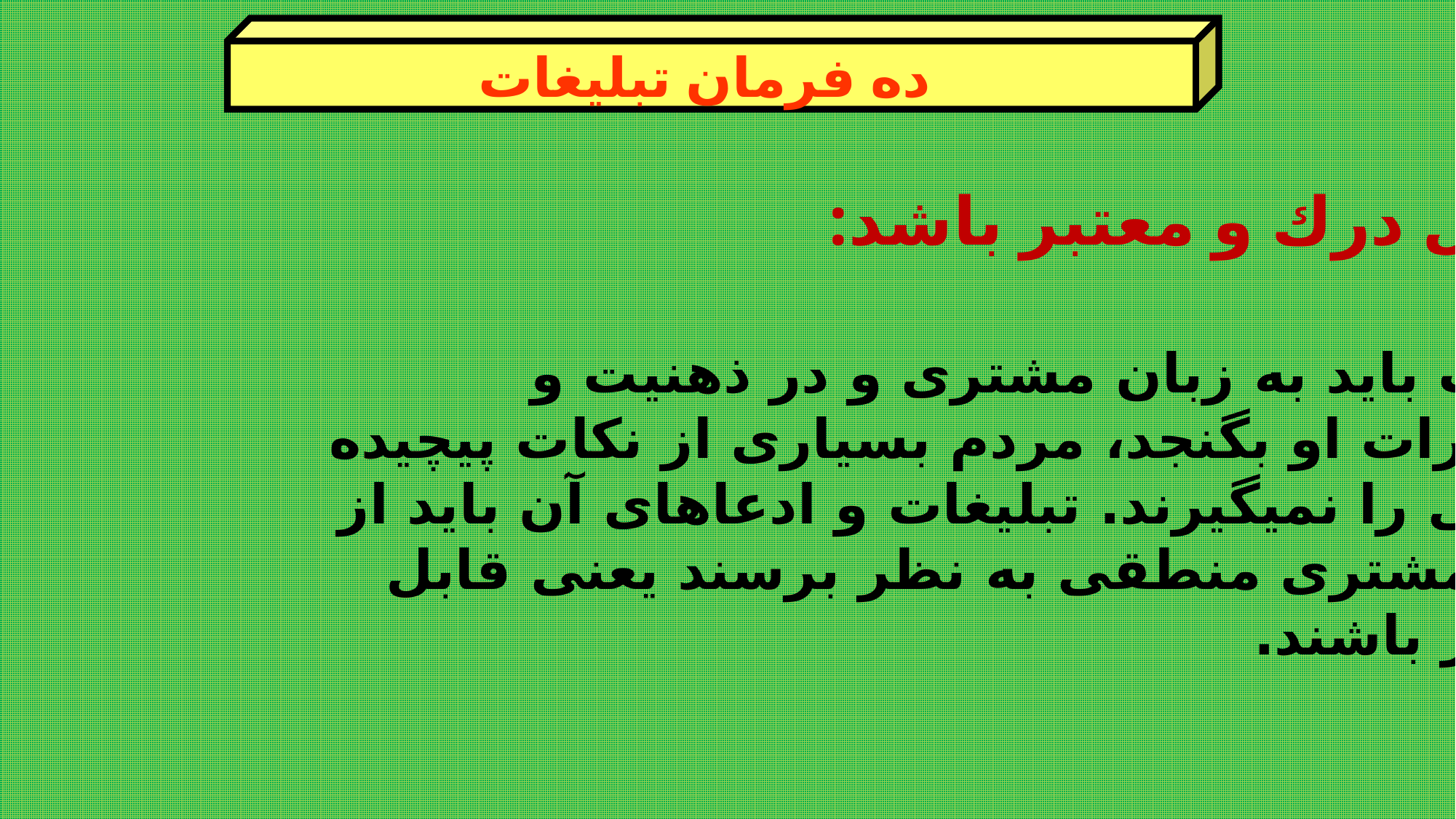

ده فرمان تبليغات
قابل درك و معتبر باشد:

	تبليغات بايد به زبان مشتری و در ذهنيت و
   تصورات او بگنجد، مردم بسياری از نكات پيچيده
  و فنی را نميگيرند. تبليغات و ادعاهای آن بايد از
   ديد مشتری منطقی به نظر برسند يعنی قابل
  اعتبار باشند.